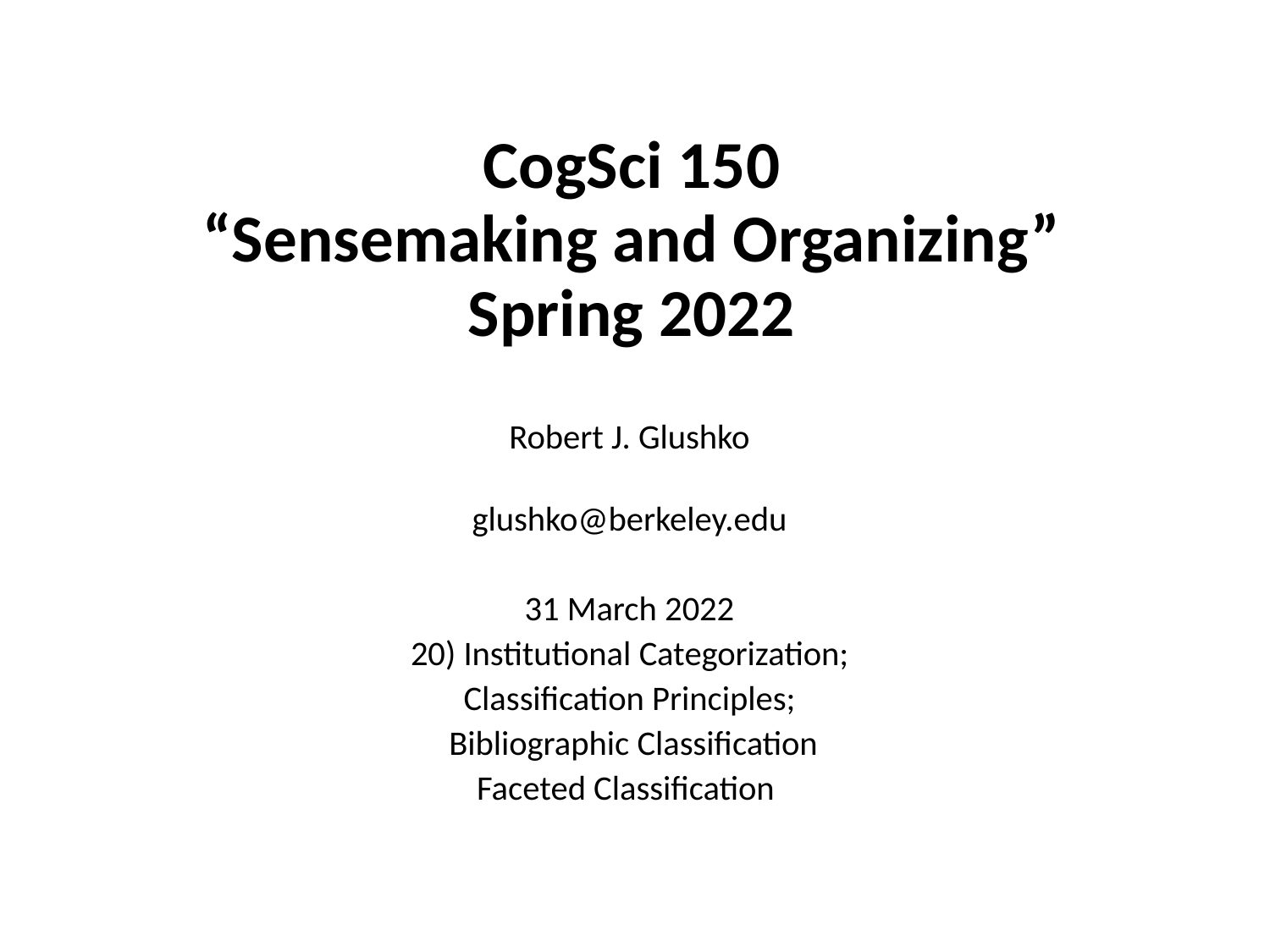

# CogSci 150 “Sensemaking and Organizing” Spring 2022

Robert J. Glushko
glushko@berkeley.edu

31 March 2022
20) Institutional Categorization;
Classification Principles;
 Bibliographic Classification
Faceted Classification